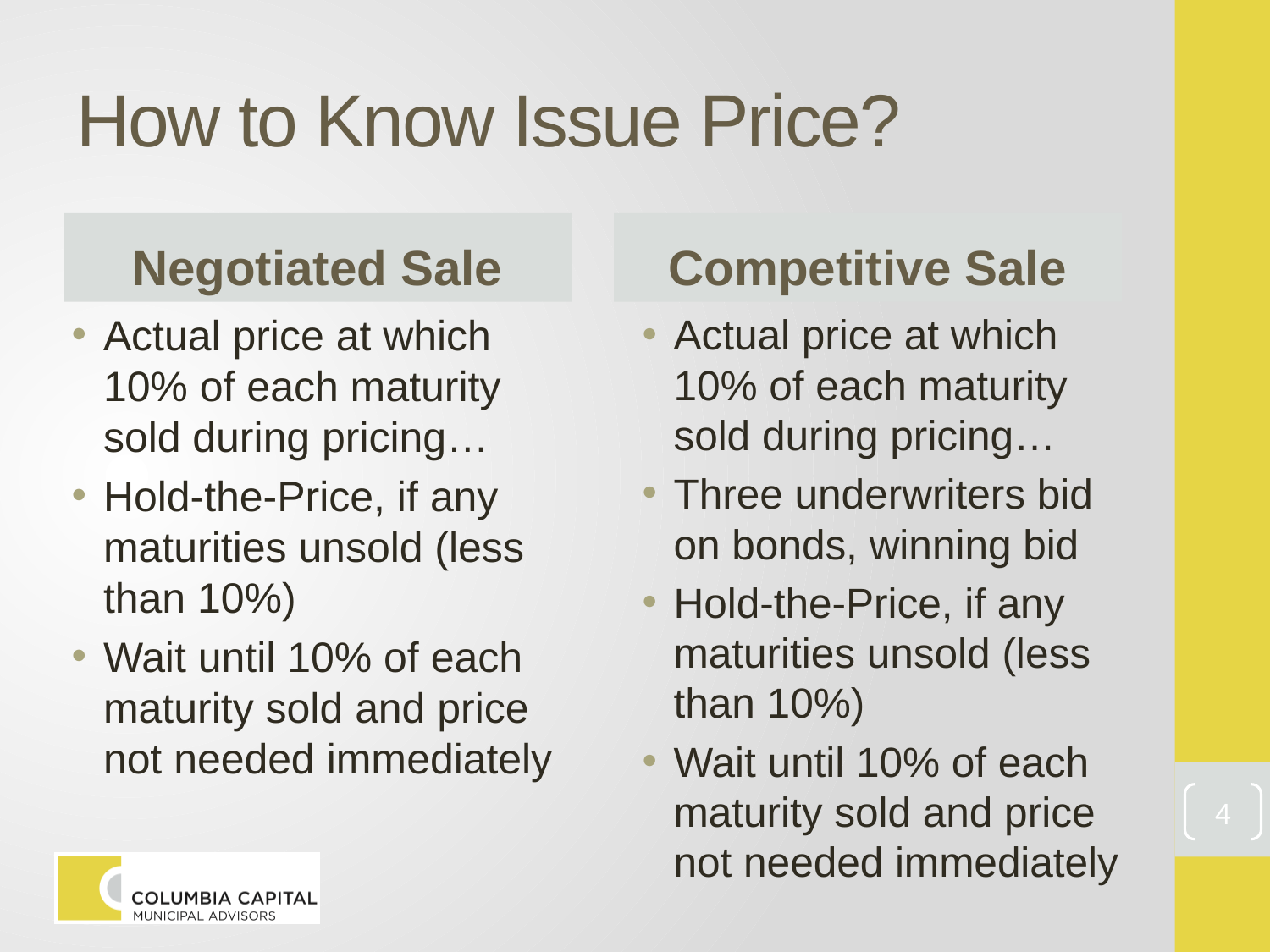

# How to Know Issue Price?
Negotiated Sale
Competitive Sale
Actual price at which 10% of each maturity sold during pricing…
Hold-the-Price, if any maturities unsold (less than 10%)
Wait until 10% of each maturity sold and price not needed immediately
Actual price at which 10% of each maturity sold during pricing…
Three underwriters bid on bonds, winning bid
Hold-the-Price, if any maturities unsold (less than 10%)
Wait until 10% of each maturity sold and price not needed immediately

4